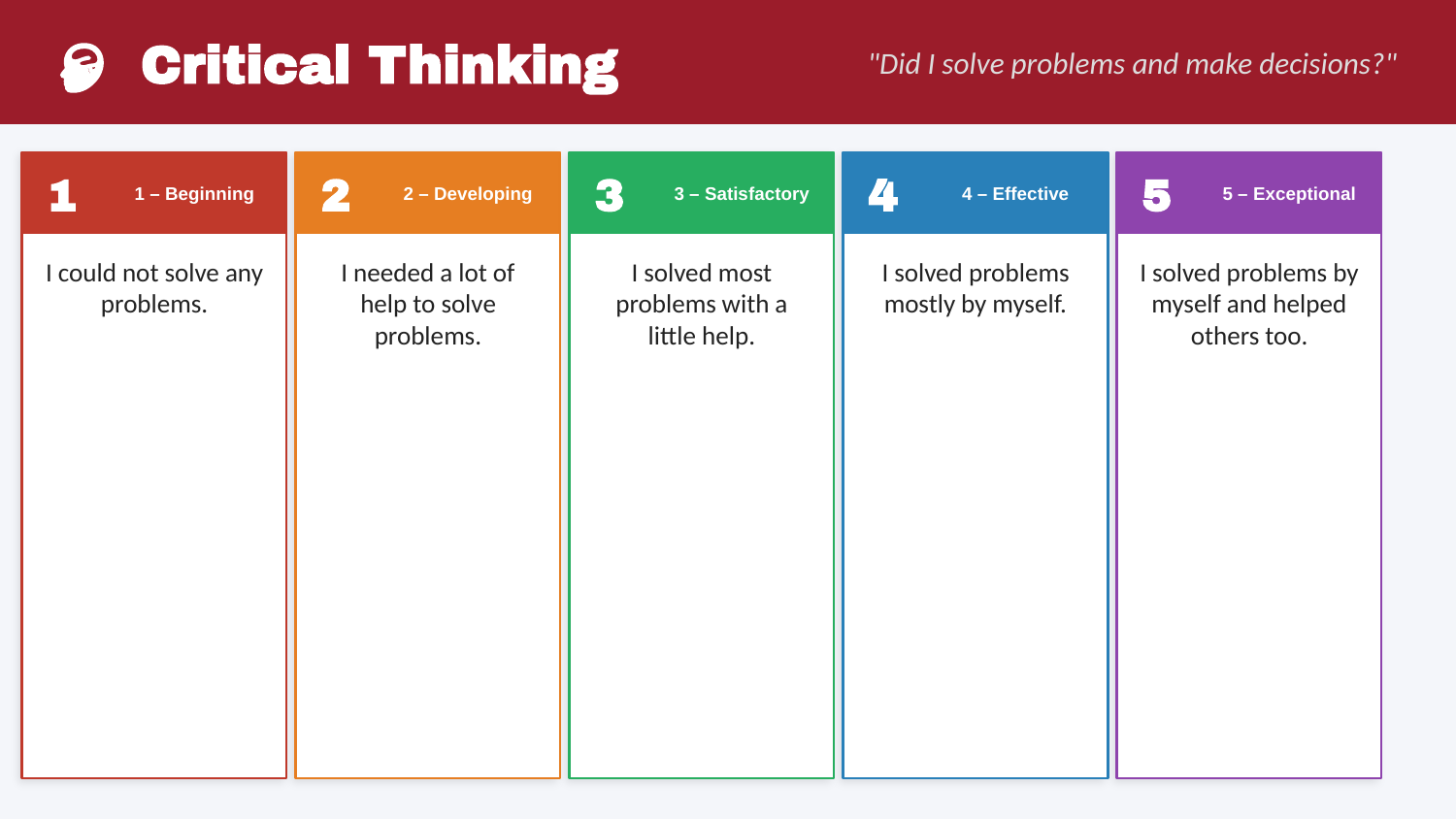

🧠  Critical Thinking
"Did I solve problems and make decisions?"

1
1 – Beginning

2
2 – Developing

3
3 – Satisfactory

4
4 – Effective

5
5 – Exceptional
I could not solve any problems.
I needed a lot of help to solve problems.
I solved most problems with a little help.
I solved problems mostly by myself.
I solved problems by myself and helped others too.